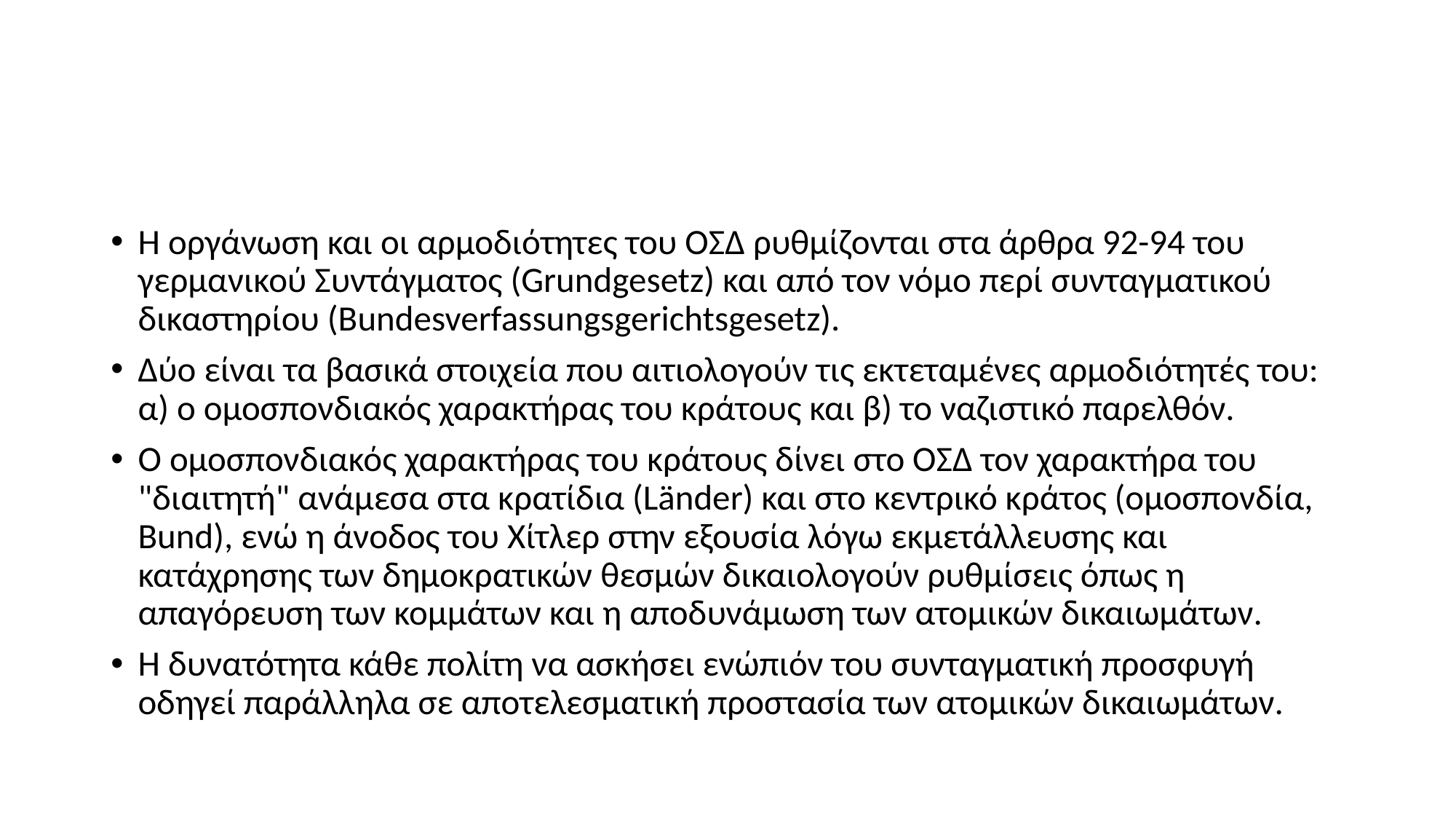

#
Η οργάνωση και οι αρμοδιότητες του ΟΣΔ ρυθμίζονται στα άρθρα 92-94 του γερμανικού Συντάγματος (Grundgesetz) και από τον νόμο περί συνταγματικού δικαστηρίου (Bundesverfassungsgerichtsgesetz).
Δύο είναι τα βασικά στοιχεία που αιτιολογούν τις εκτεταμένες αρμοδιότητές του: α) ο ομοσπονδιακός χαρακτήρας του κράτους και β) το ναζιστικό παρελθόν.
Ο ομοσπονδιακός χαρακτήρας του κράτους δίνει στο ΟΣΔ τον χαρακτήρα του "διαιτητή" ανάμεσα στα κρατίδια (Länder) και στο κεντρικό κράτος (ομοσπονδία, Bund), ενώ η άνοδος του Χίτλερ στην εξουσία λόγω εκμετάλλευσης και κατάχρησης των δημοκρατικών θεσμών δικαιολογούν ρυθμίσεις όπως η απαγόρευση των κομμάτων και η αποδυνάμωση των ατομικών δικαιωμάτων.
Η δυνατότητα κάθε πολίτη να ασκήσει ενώπιόν του συνταγματική προσφυγή οδηγεί παράλληλα σε αποτελεσματική προστασία των ατομικών δικαιωμάτων.